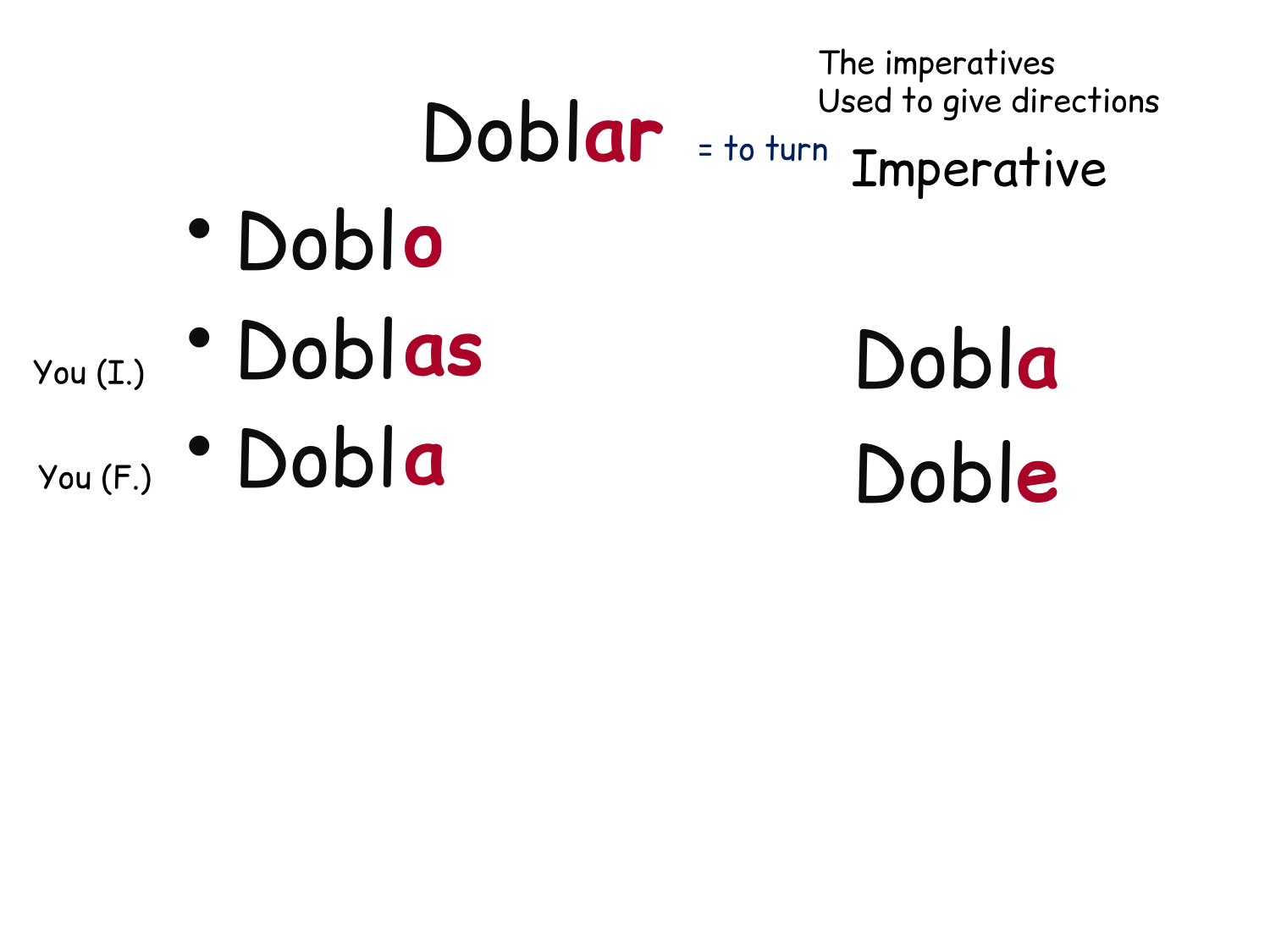

o
as
a

The imperatives
Used to give directions
          Doblar = to turn
Dobl
Dobl
Dobl

Dobla
Doble

Imperative
You (I.)
You (F.)